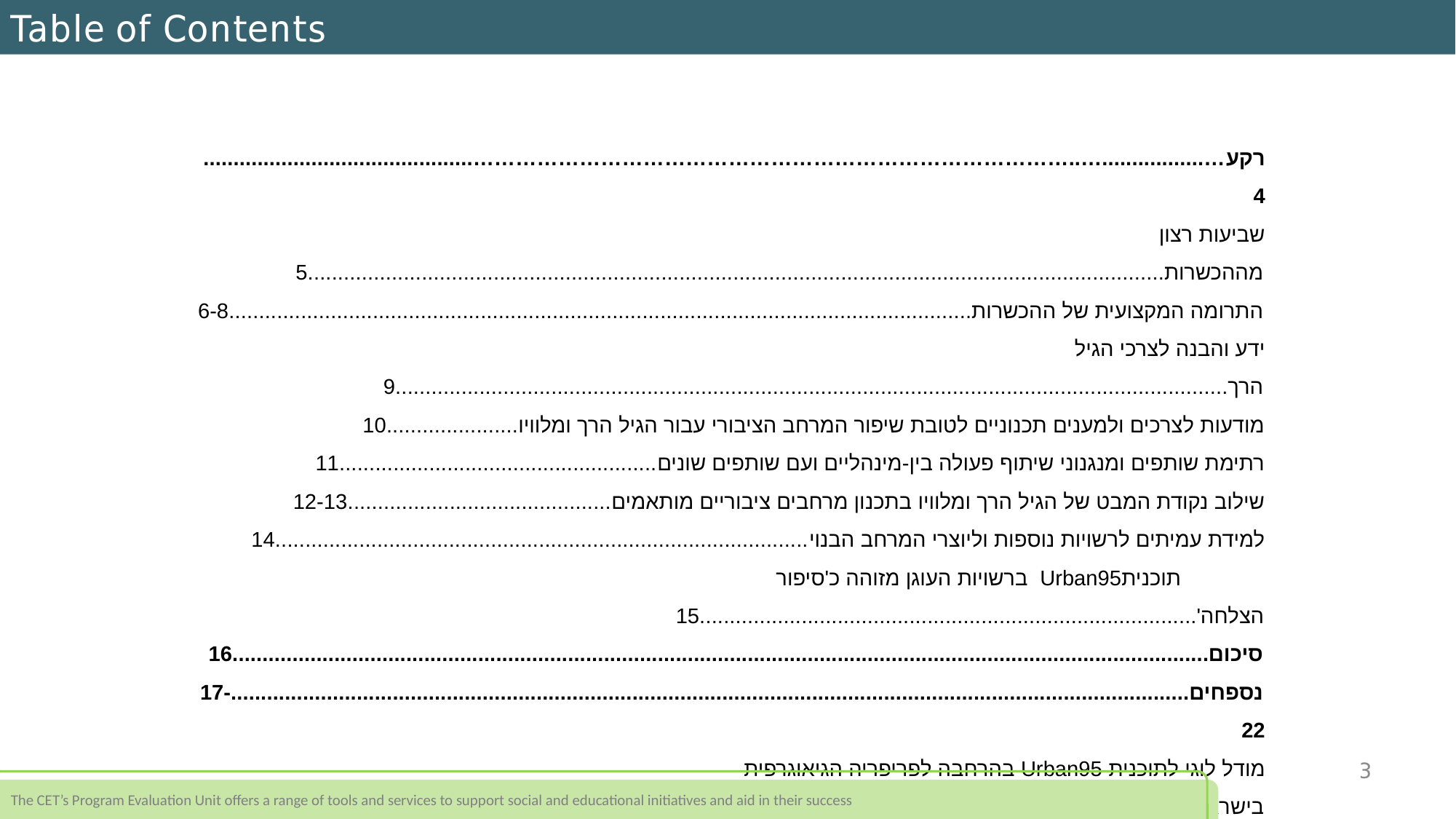

Table of Contents
רקע….................…..…………………………………………………………………………............................................. 4
שביעות רצון מההכשרות...............................................................................................................................................5
התרומה המקצועית של ההכשרות............................................................................................................................6-8
ידע והבנה לצרכי הגיל הרך...........................................................................................................................................9
מודעות לצרכים ולמענים תכנוניים לטובת שיפור המרחב הציבורי עבור הגיל הרך ומלוויו......................10
רתימת שותפים ומנגנוני שיתוף פעולה בין-מינהליים ועם שותפים שונים.....................................................11
שילוב נקודת המבט של הגיל הרך ומלוויו בתכנון מרחבים ציבוריים מותאמים............................................12-13
למידת עמיתים לרשויות נוספות וליוצרי המרחב הבנוי.........................................................................................14	              תוכניתUrban95  ברשויות העוגן מזוהה כ'סיפור הצלחה'...................................................................................15
סיכום...................................................................................................................................................................16
נספחים................................................................................................................................................................17-22
מודל לוגי לתוכנית Urban95 בהרחבה לפריפריה הגיאוגרפית בישראל..................................................................................17
טבלת כלי מחקר ומדדי הערכה.............................................................................................................................................................18
שאלון סקר משתתפי הכשרות מקצועיות.........................................................................................................................................19-21
מחוון קבוצת מיקוד עם הצוותים המובילים.......................................................................................................................................22
3

The CET’s Program Evaluation Unit offers a range of tools and services to support social and educational initiatives and aid in their success